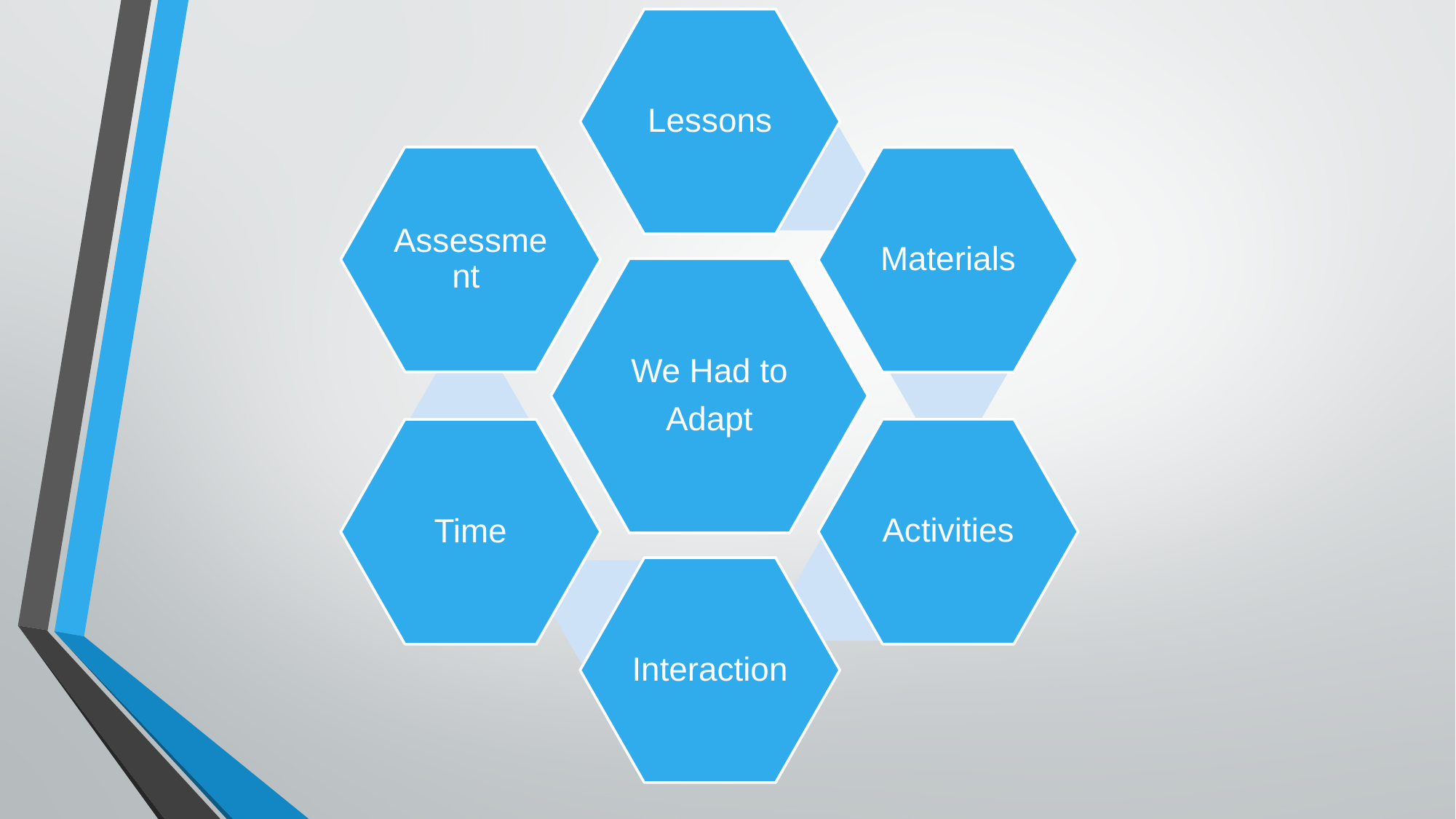

We Had to
Adapt
Lessons
Materials
Activities
Interaction
Time
Assessment
#